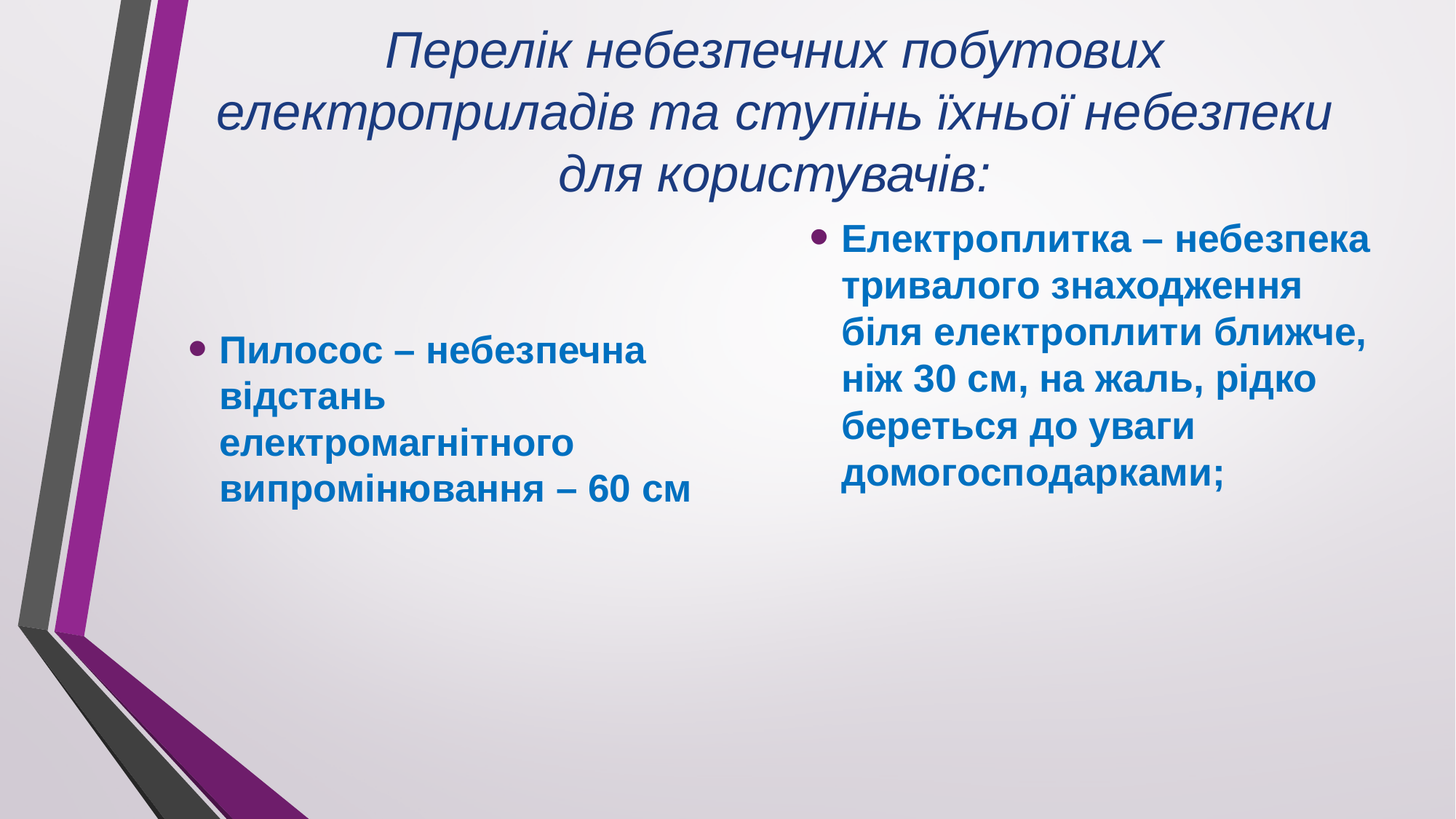

# Перелік небезпечних побутових електроприладів та ступінь їхньої небезпеки для користувачів:
Електроплитка – небезпека тривалого знаходження біля електроплити ближче, ніж 30 см, на жаль, рідко береться до уваги домогосподарками;
Пилосос – небезпечна відстань електромагнітного випромінювання – 60 см